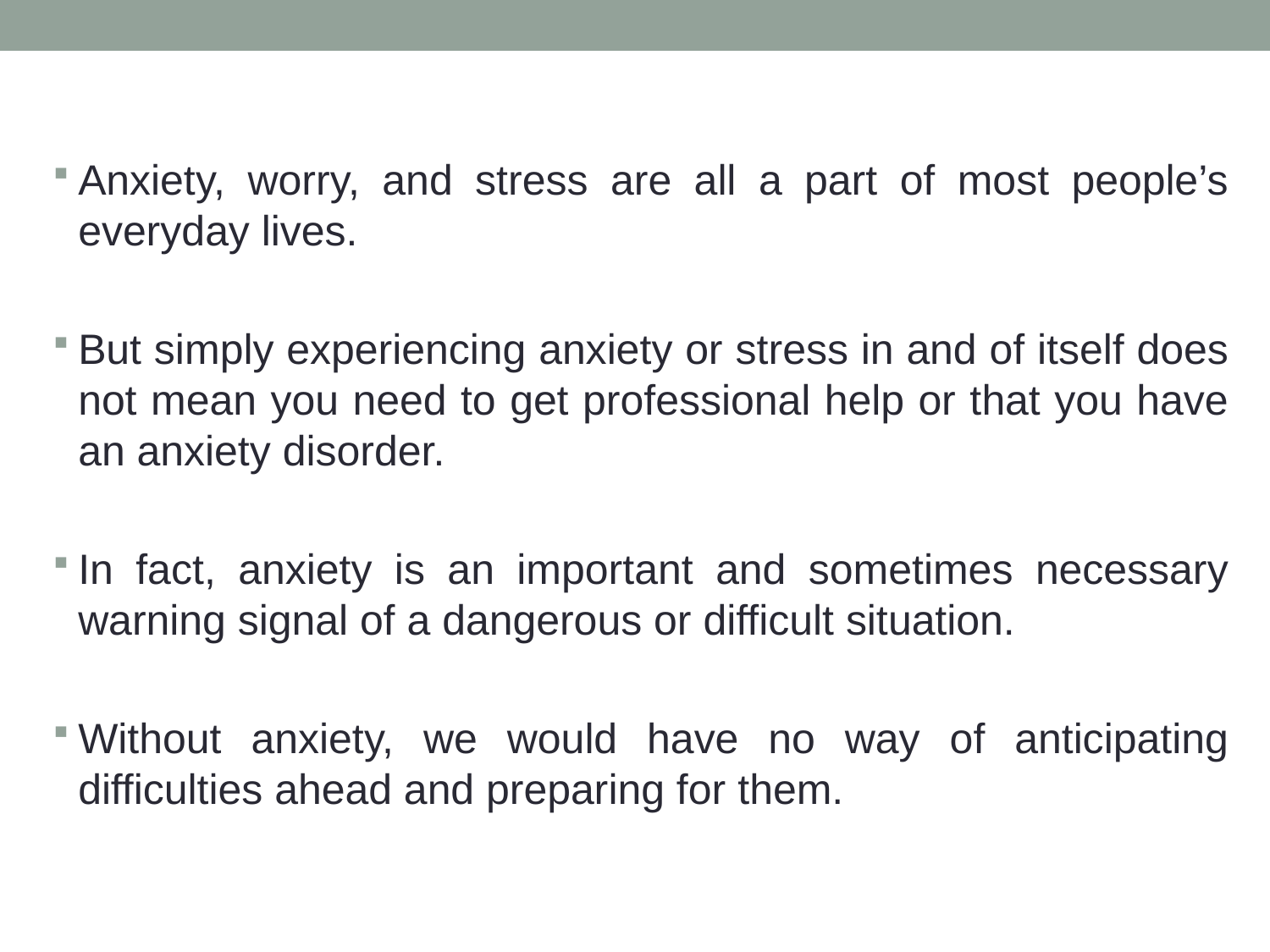

Anxiety, worry, and stress are all a part of most people’s everyday lives.

But simply experiencing anxiety or stress in and of itself does not mean you need to get professional help or that you have an anxiety disorder.

In fact, anxiety is an important and sometimes necessary warning signal of a dangerous or difficult situation.

Without anxiety, we would have no way of anticipating difficulties ahead and preparing for them.